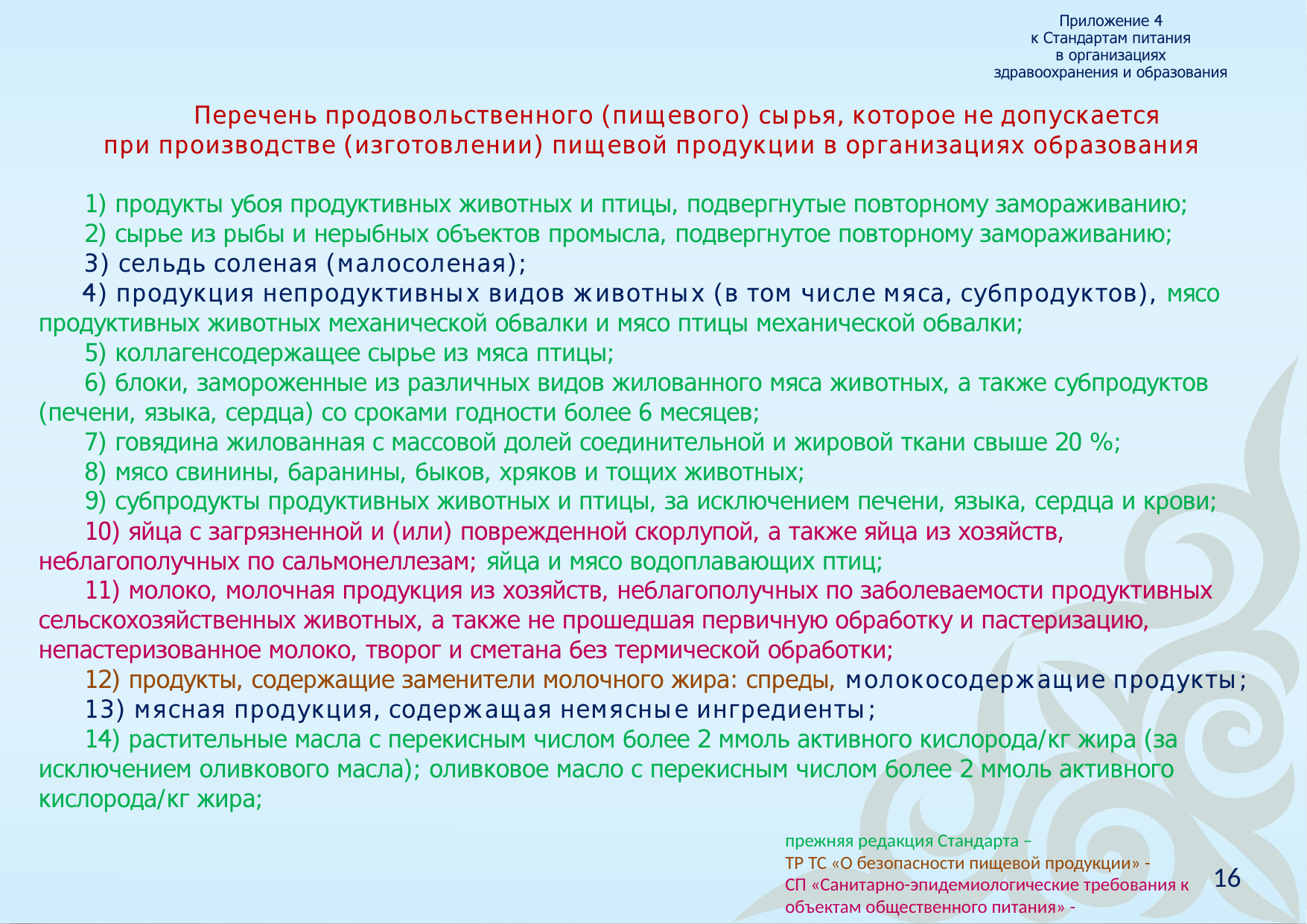

| Приложение 4 к Стандартам питания в организациях здравоохранения и образования |
| --- |
       Перечень продовольственного (пищевого) сырья, которое не допускается
при производстве (изготовлении) пищевой продукции в организациях образования

      1) продукты убоя продуктивных животных и птицы, подвергнутые повторному замораживанию;
      2) сырье из рыбы и нерыбных объектов промысла, подвергнутое повторному замораживанию;
      3) сельдь соленая (малосоленая);
      4) продукция непродуктивных видов животных (в том числе мяса, субпродуктов), мясо продуктивных животных механической обвалки и мясо птицы механической обвалки;
      5) коллагенсодержащее сырье из мяса птицы;
      6) блоки, замороженные из различных видов жилованного мяса животных, а также субпродуктов (печени, языка, сердца) со сроками годности более 6 месяцев;
      7) говядина жилованная с массовой долей соединительной и жировой ткани свыше 20 %;
      8) мясо свинины, баранины, быков, хряков и тощих животных;
      9) субпродукты продуктивных животных и птицы, за исключением печени, языка, сердца и крови;
      10) яйца с загрязненной и (или) поврежденной скорлупой, а также яйца из хозяйств, неблагополучных по сальмонеллезам; яйца и мясо водоплавающих птиц;
      11) молоко, молочная продукция из хозяйств, неблагополучных по заболеваемости продуктивных сельскохозяйственных животных, а также не прошедшая первичную обработку и пастеризацию, непастеризованное молоко, творог и сметана без термической обработки;
      12) продукты, содержащие заменители молочного жира: спреды, молокосодержащие продукты;
      13) мясная продукция, содержащая немясные ингредиенты;
      14) растительные масла с перекисным числом более 2 ммоль активного кислорода/кг жира (за исключением оливкового масла); оливковое масло с перекисным числом более 2 ммоль активного кислорода/кг жира;

прежняя редакция Стандарта –
ТР ТС «О безопасности пищевой продукции» -
СП «Санитарно-эпидемиологические требования к объектам общественного питания» -
16